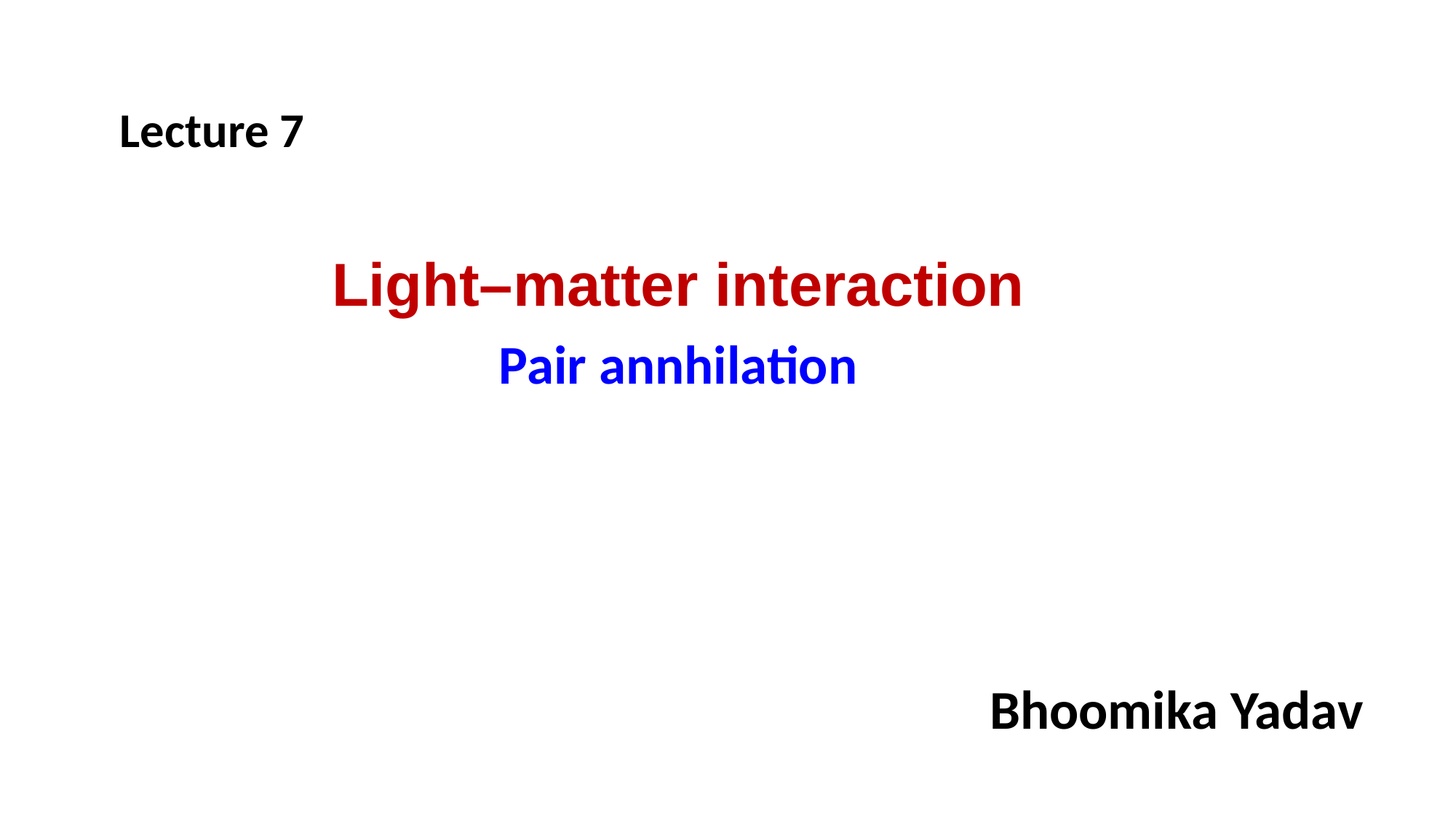

Lecture 7
Light–matter interaction
Pair annhilation
Bhoomika Yadav